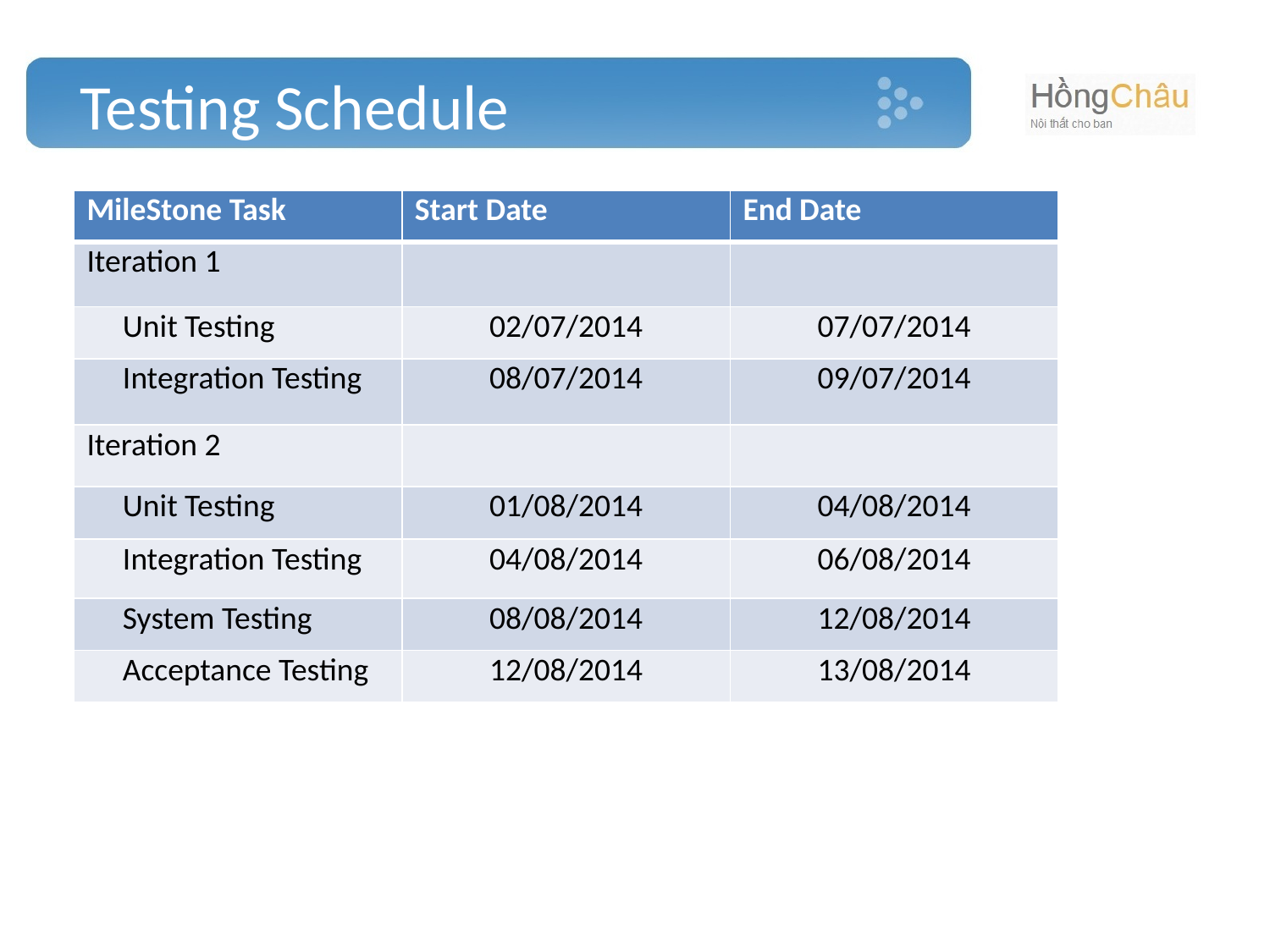

# Testing Schedule
| MileStone Task | Start Date | End Date |
| --- | --- | --- |
| Iteration 1 |  |  |
| Unit Testing | 02/07/2014 | 07/07/2014 |
| Integration Testing | 08/07/2014 | 09/07/2014 |
| Iteration 2 |  |  |
| Unit Testing | 01/08/2014 | 04/08/2014 |
| Integration Testing | 04/08/2014 | 06/08/2014 |
| System Testing | 08/08/2014 | 12/08/2014 |
| Acceptance Testing | 12/08/2014 | 13/08/2014 |